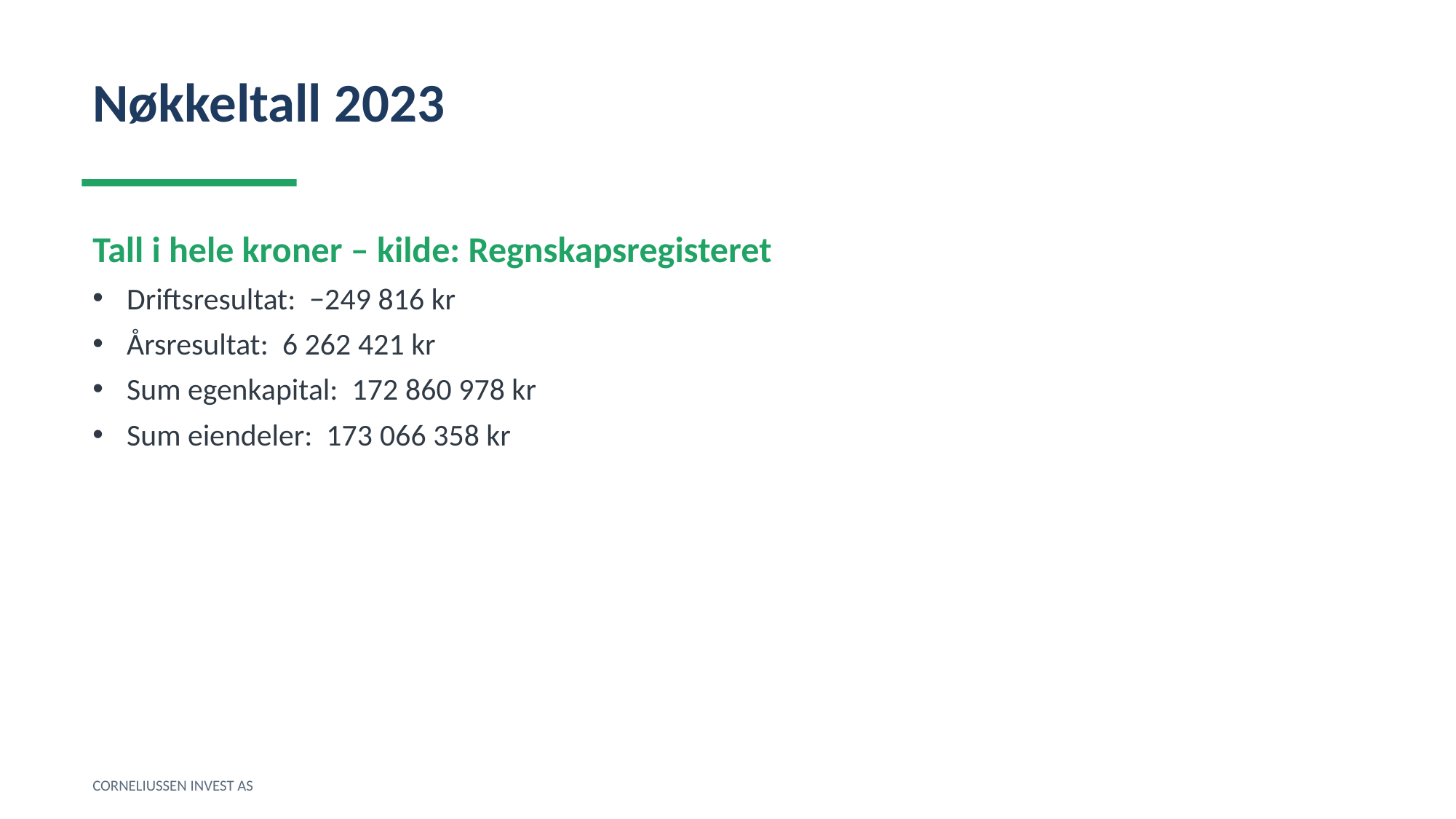

Nøkkeltall 2023

Tall i hele kroner – kilde: Regnskapsregisteret
Driftsresultat:  −249 816 kr
Årsresultat:  6 262 421 kr
Sum egenkapital:  172 860 978 kr
Sum eiendeler:  173 066 358 kr
CORNELIUSSEN INVEST AS